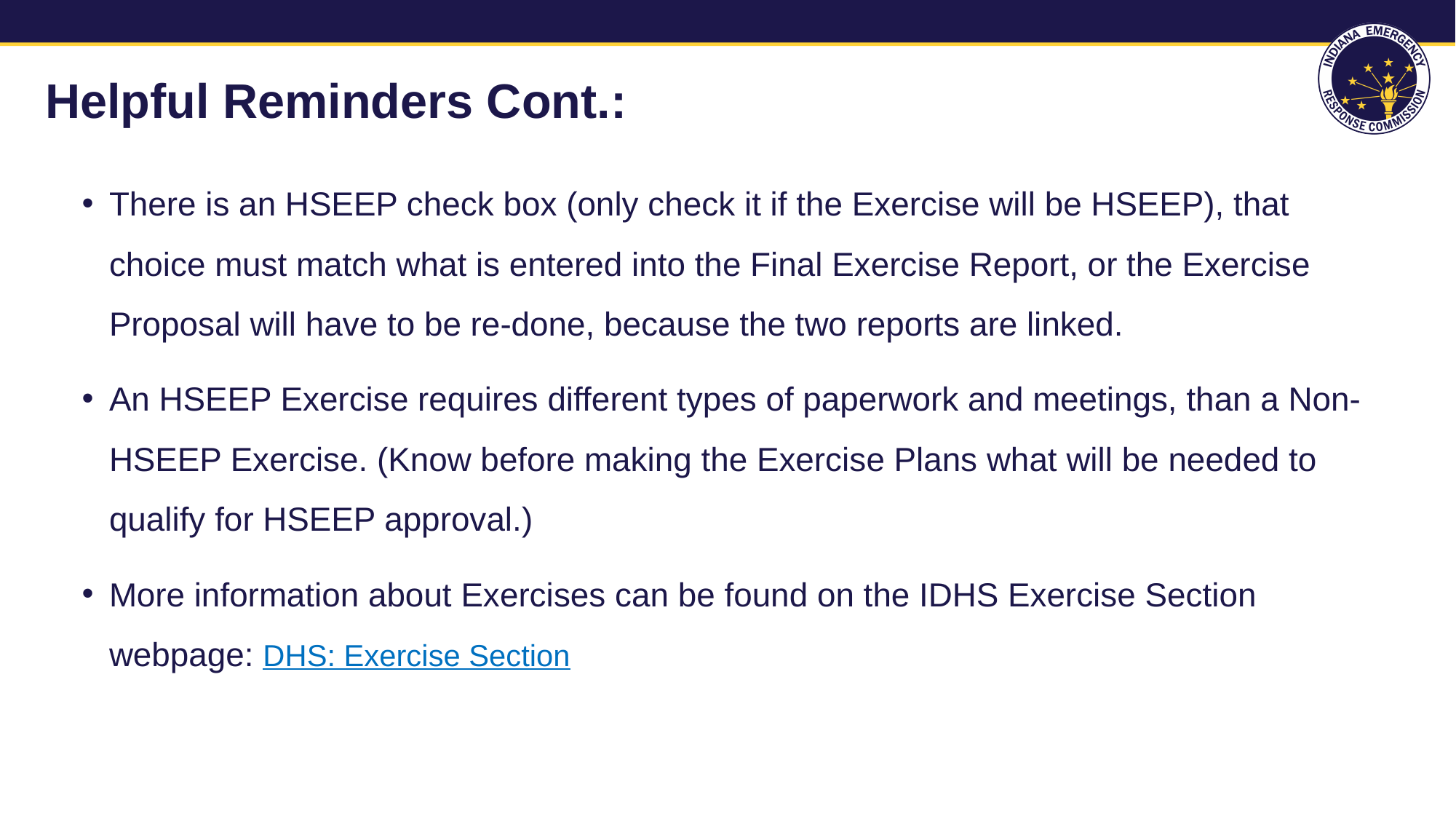

# Helpful Reminders Cont.:
There is an HSEEP check box (only check it if the Exercise will be HSEEP), that choice must match what is entered into the Final Exercise Report, or the Exercise Proposal will have to be re-done, because the two reports are linked.
An HSEEP Exercise requires different types of paperwork and meetings, than a Non-HSEEP Exercise. (Know before making the Exercise Plans what will be needed to qualify for HSEEP approval.)
More information about Exercises can be found on the IDHS Exercise Section webpage: DHS: Exercise Section